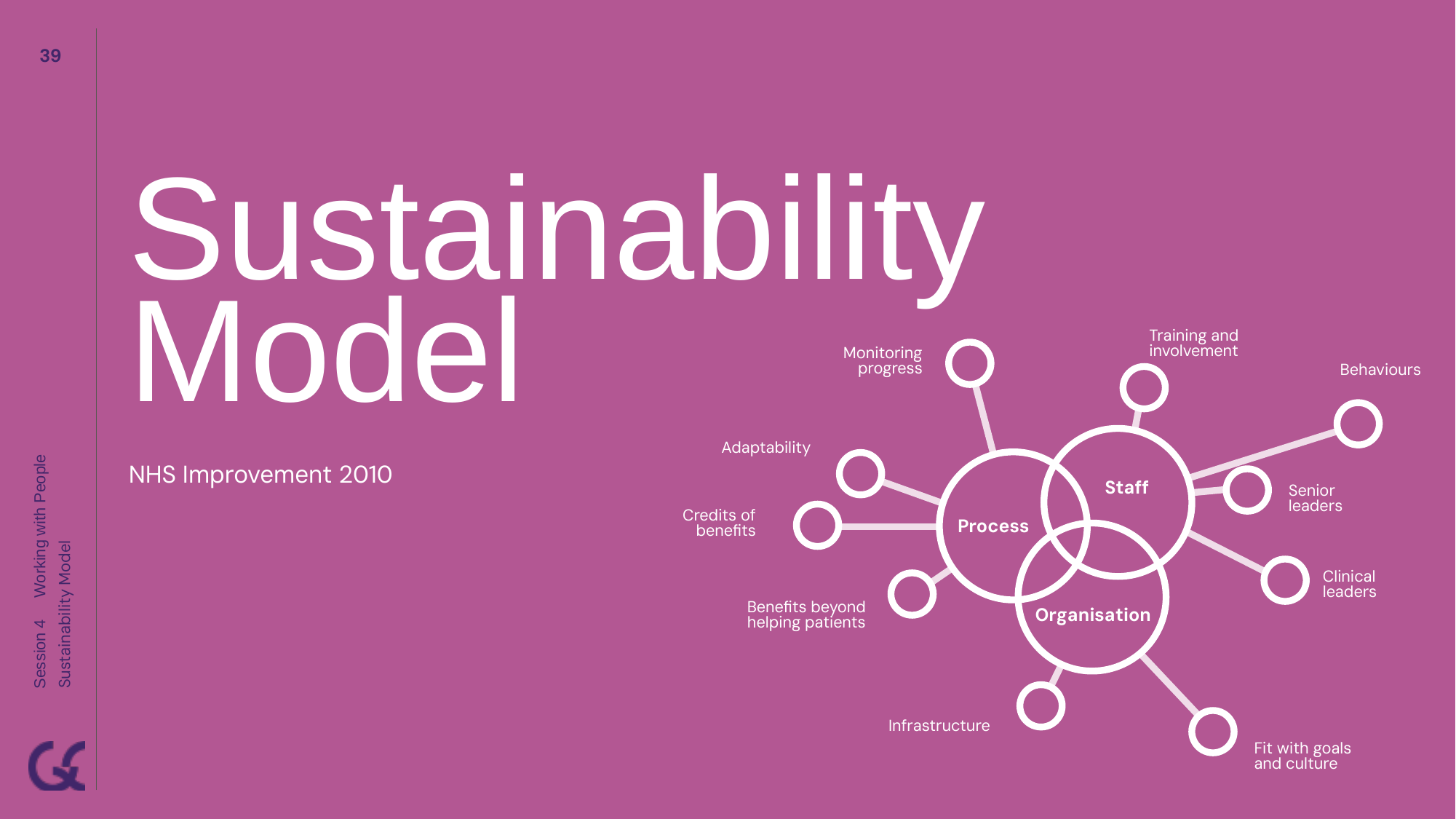

39
Sustainability
Model
NHS Improvement 2010
Training and
involvement
Monitoring
progress

Behaviours

Adaptability

Staff
Senior
leaders
Credits of
benefits

Process

Clinical
leaders

Benefits beyond
helping patients
Organisation

Infrastructure
Fit with goals
and culture
Session 4     Working with People
Sustainability Model